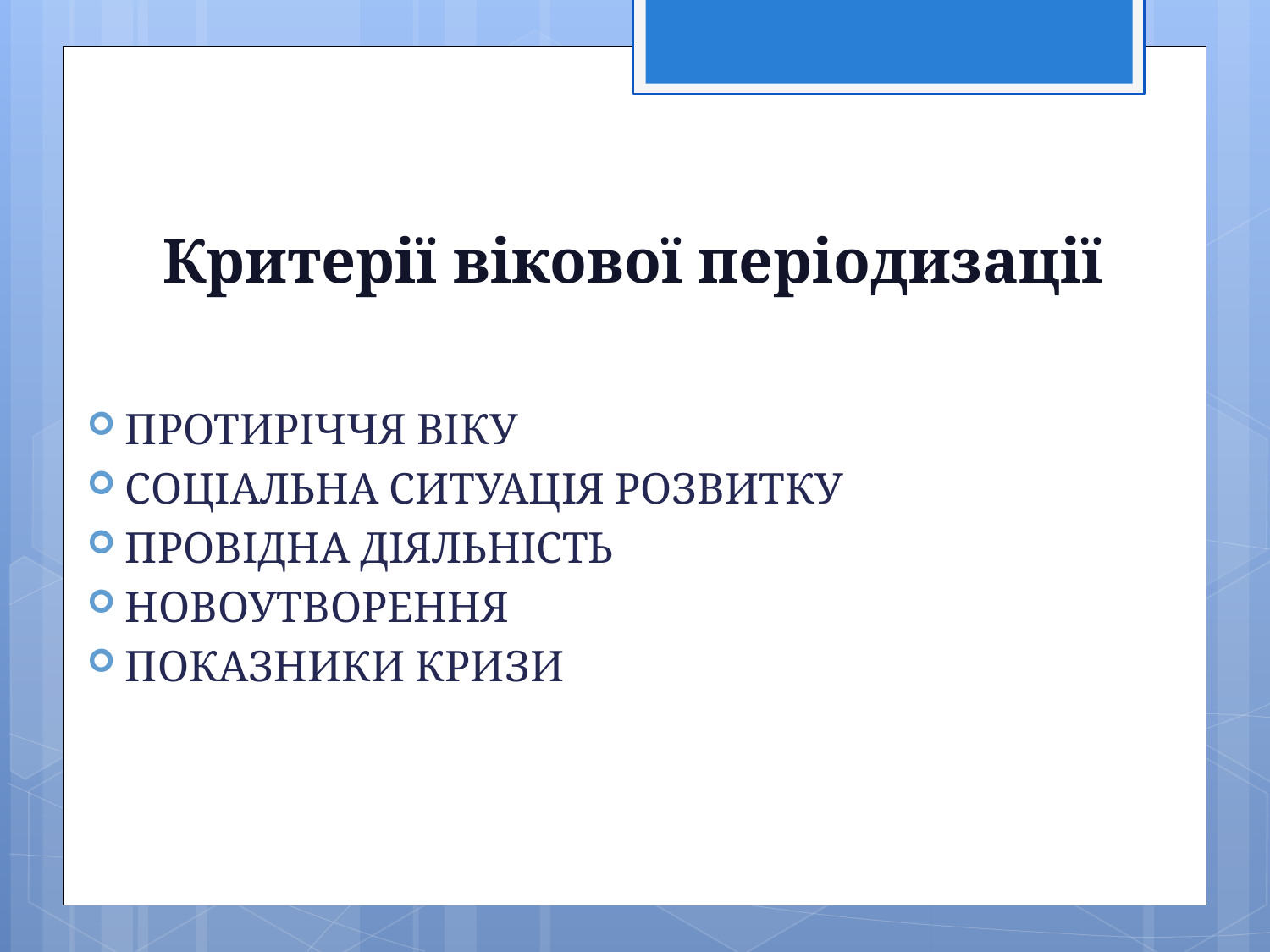

# Критерії вікової періодизації
ПРОТИРІЧЧЯ ВІКУ
СОЦІАЛЬНА СИТУАЦІЯ РОЗВИТКУ
ПРОВІДНА ДІЯЛЬНІСТЬ
НОВОУТВОРЕННЯ
ПОКАЗНИКИ КРИЗИ